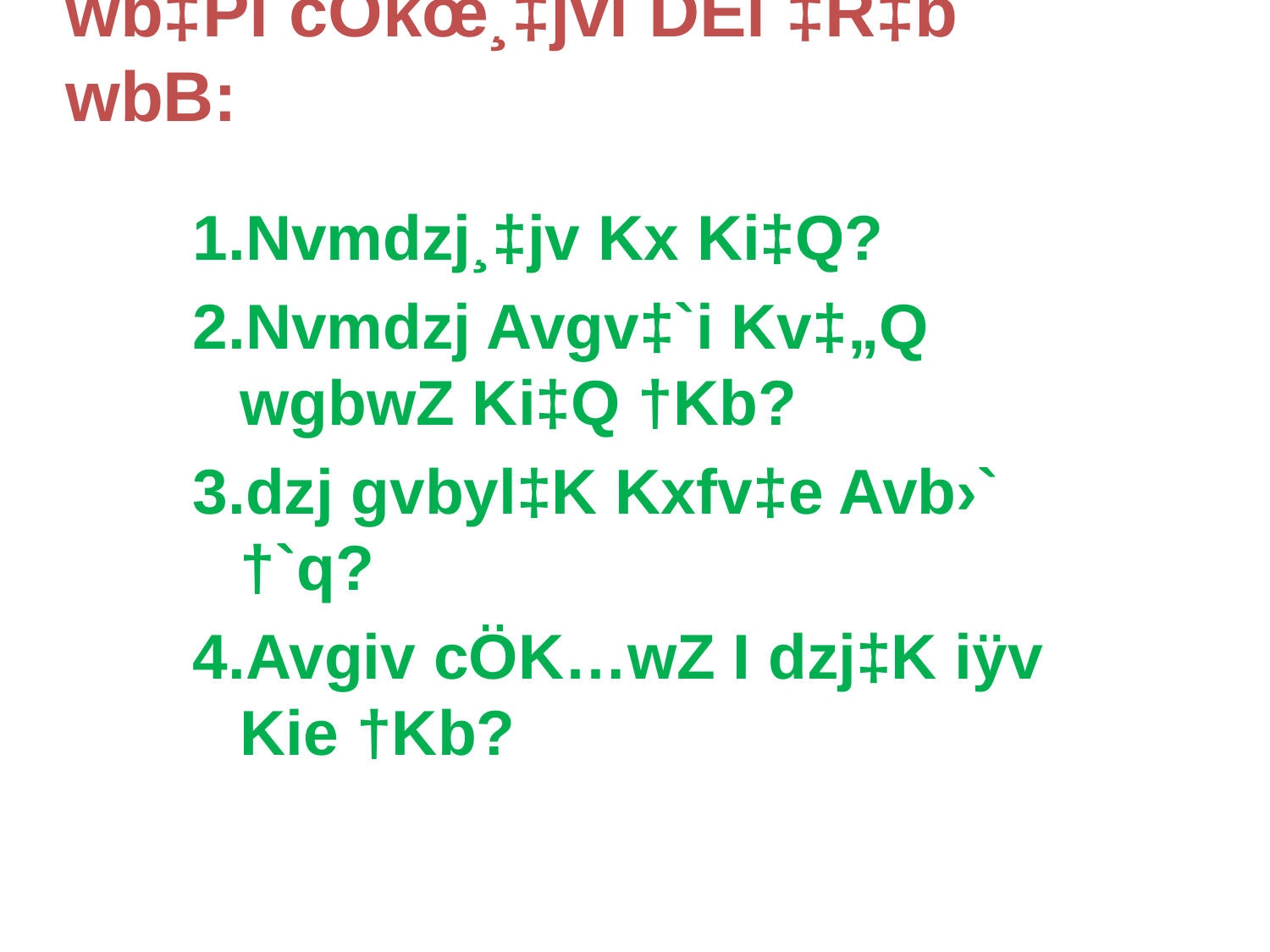

# wb‡Pi cÖkœ¸‡jvi DËi ‡R‡b wbB:

Nvmdzj¸‡jv Kx Ki‡Q?
Nvmdzj Avgv‡`i Kv‡„Q wgbwZ Ki‡Q †Kb?
dzj gvbyl‡K Kxfv‡e Avb›` †`q?
Avgiv cÖK…wZ I dzj‡K iÿv Kie †Kb?